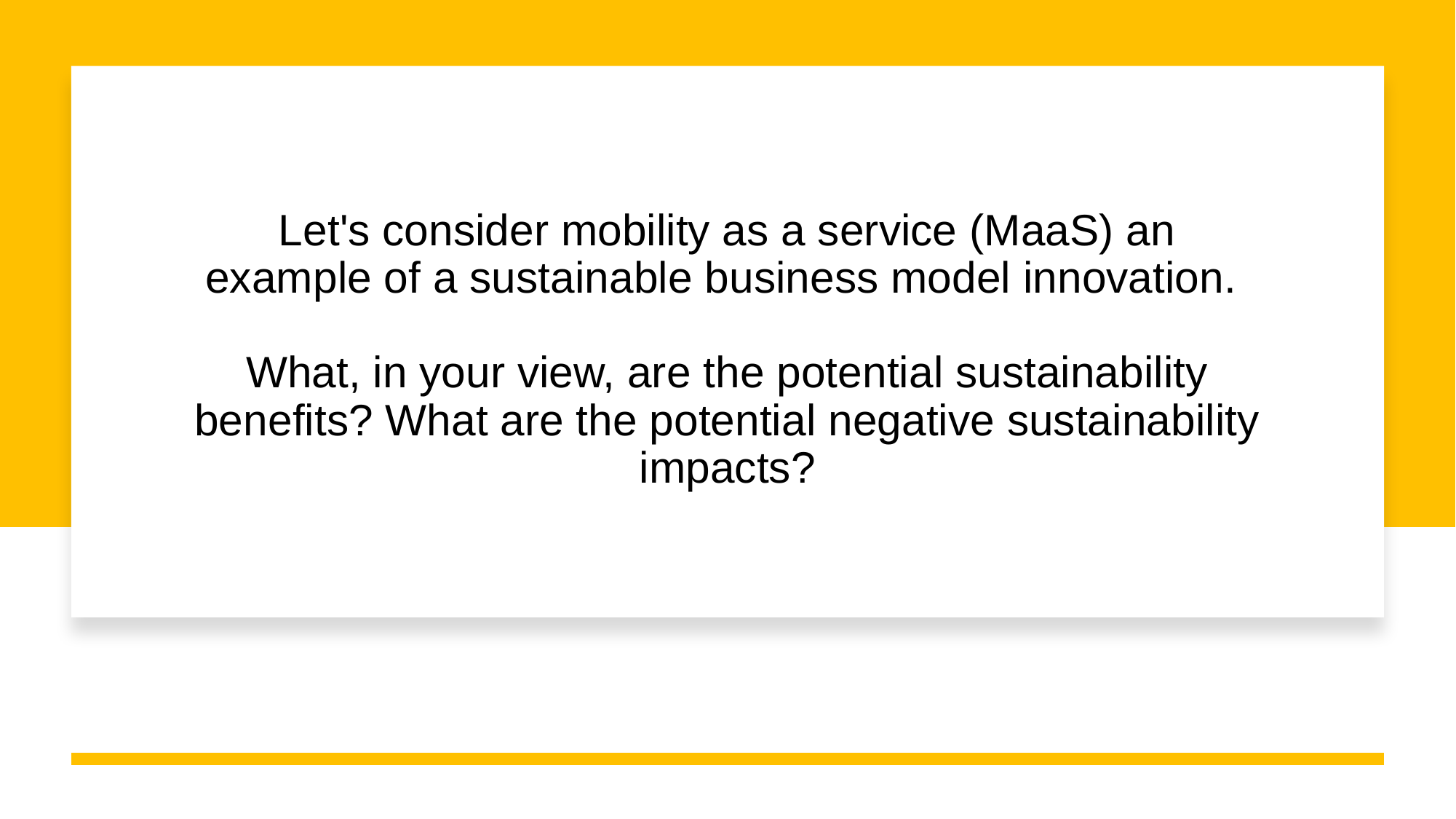

# Let's consider mobility as a service (MaaS) an example of a sustainable business model innovation. What, in your view, are the potential sustainability benefits? What are the potential negative sustainability impacts?